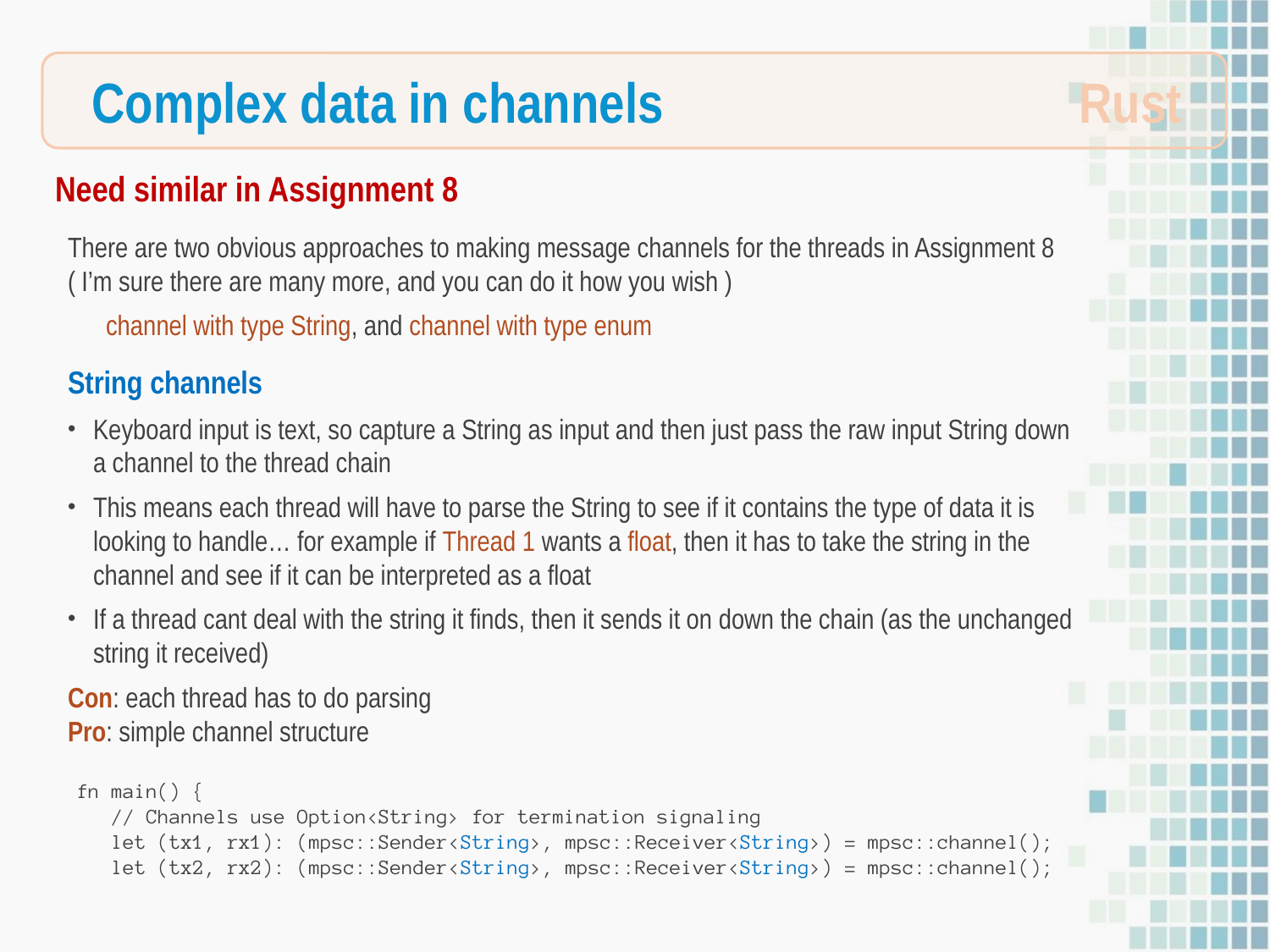

Rust

Complex data in channels
Need similar in Assignment 8
There are two obvious approaches to making message channels for the threads in Assignment 8 ( I’m sure there are many more, and you can do it how you wish )
      channel with type String, and channel with type enum
String channels
Keyboard input is text, so capture a String as input and then just pass the raw input String down a channel to the thread chain
This means each thread will have to parse the String to see if it contains the type of data it is looking to handle… for example if Thread 1 wants a float, then it has to take the string in the channel and see if it can be interpreted as a float
If a thread cant deal with the string it finds, then it sends it on down the chain (as the unchanged string it received)
Con: each thread has to do parsing
Pro: simple channel structure
fn main() {
   // Channels use Option<String> for termination signaling
   let (tx1, rx1): (mpsc::Sender<String>, mpsc::Receiver<String>) = mpsc::channel();
   let (tx2, rx2): (mpsc::Sender<String>, mpsc::Receiver<String>) = mpsc::channel();